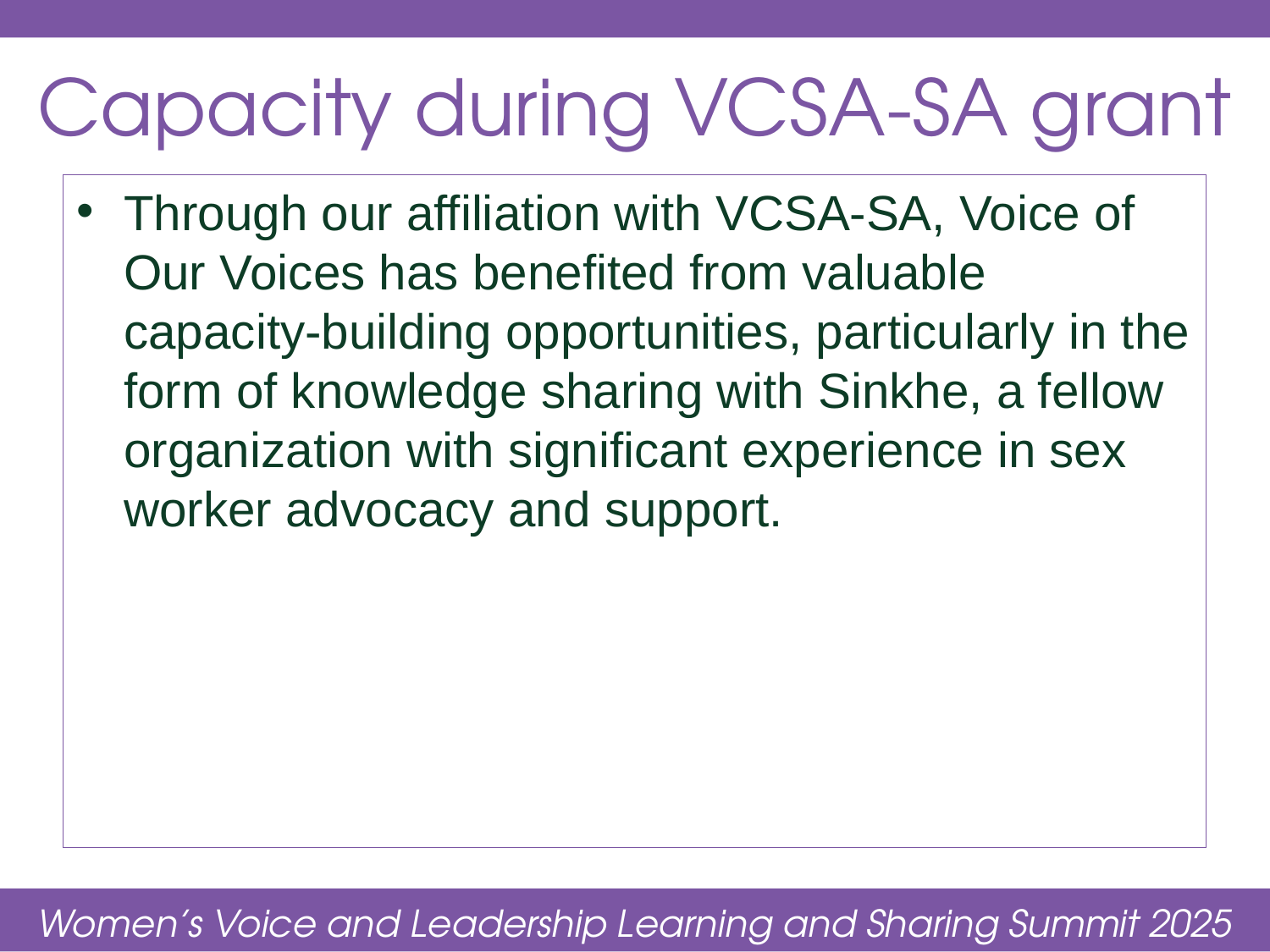

Women’s Voice and Leadership Learning and Sharing Summit 2025
# Capacity during VCSA-SA grant
Through our affiliation with VCSA-SA, Voice of Our Voices has benefited from valuable capacity-building opportunities, particularly in the form of knowledge sharing with Sinkhe, a fellow organization with significant experience in sex worker advocacy and support.